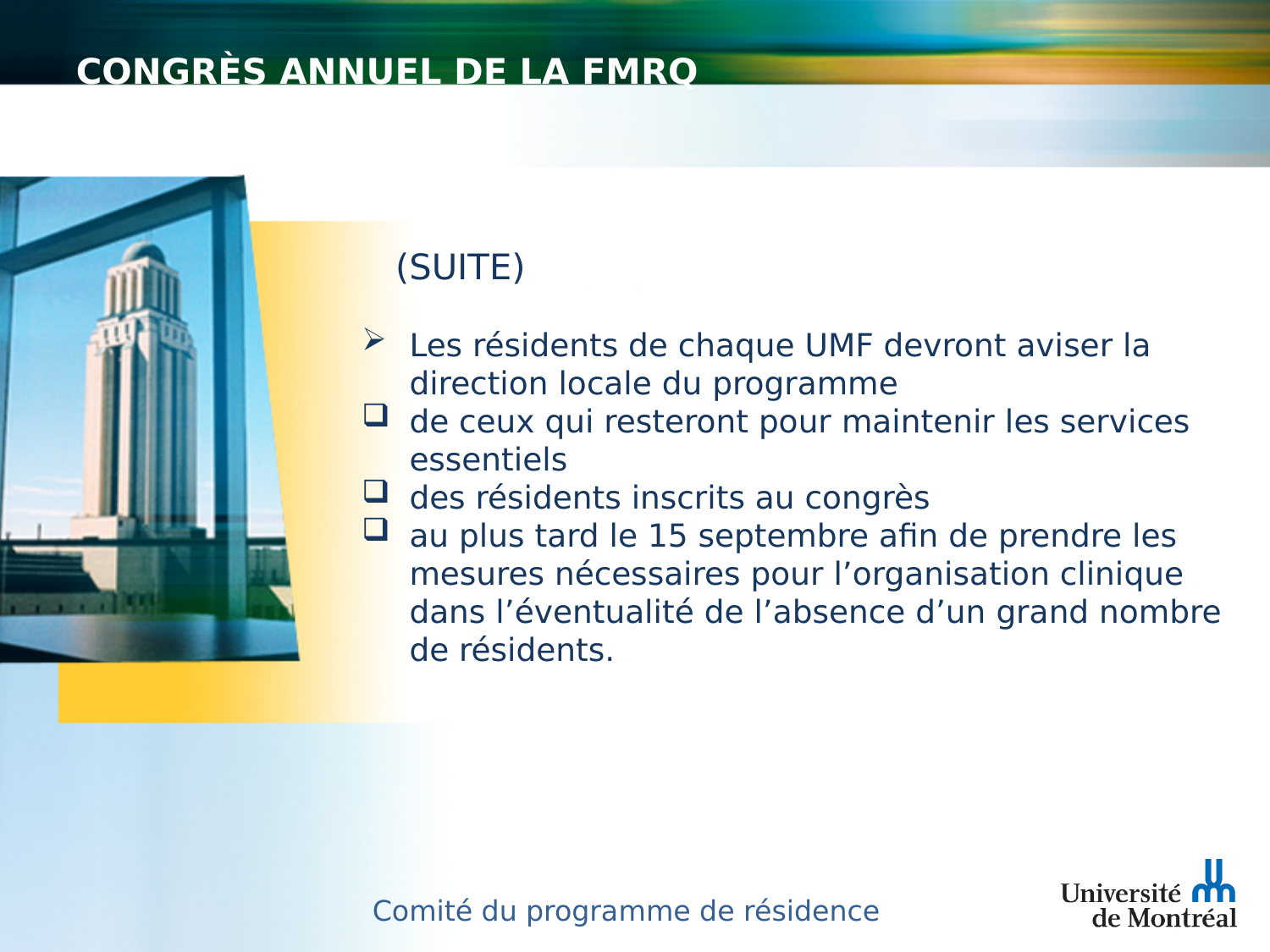

# Congrès annuel de la fmrq
   (SUITE)

Les résidents de chaque UMF devront aviser la direction locale du programme
de ceux qui resteront pour maintenir les services essentiels
des résidents inscrits au congrès
au plus tard le 15 septembre afin de prendre les mesures nécessaires pour l’organisation clinique dans l’éventualité de l’absence d’un grand nombre de résidents.

Comité du programme de résidence